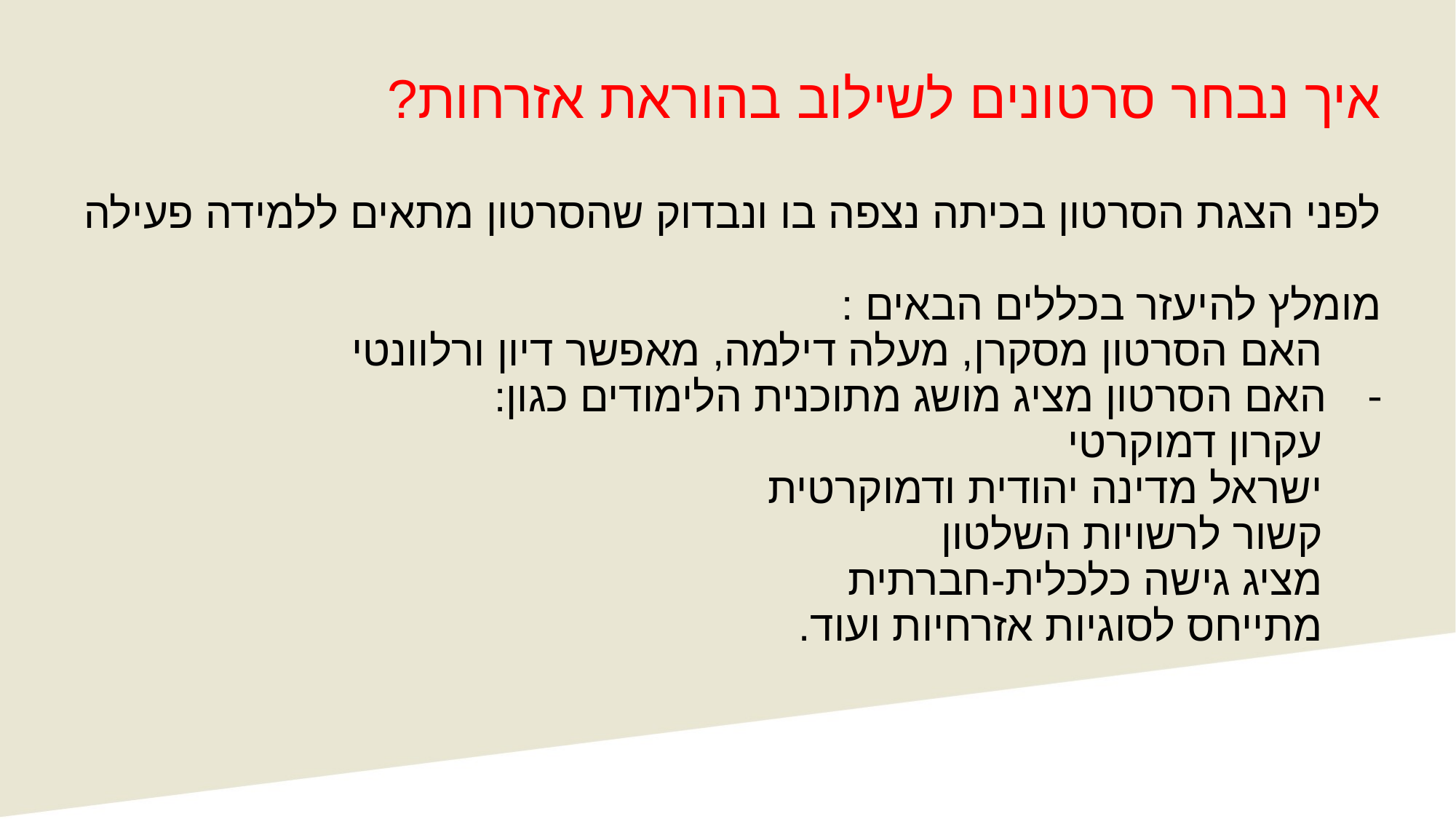

# איך נבחר סרטונים לשילוב בהוראת אזרחות?
לפני הצגת הסרטון בכיתה נצפה בו ונבדוק שהסרטון מתאים ללמידה פעילה

מומלץ להיעזר בכללים הבאים :
     האם הסרטון מסקרן, מעלה דילמה, מאפשר דיון ורלוונטי
האם הסרטון מציג מושג מתוכנית הלימודים כגון:
     עקרון דמוקרטי
     ישראל מדינה יהודית ודמוקרטית
     קשור לרשויות השלטון
     מציג גישה כלכלית-חברתית
     מתייחס לסוגיות אזרחיות ועוד.